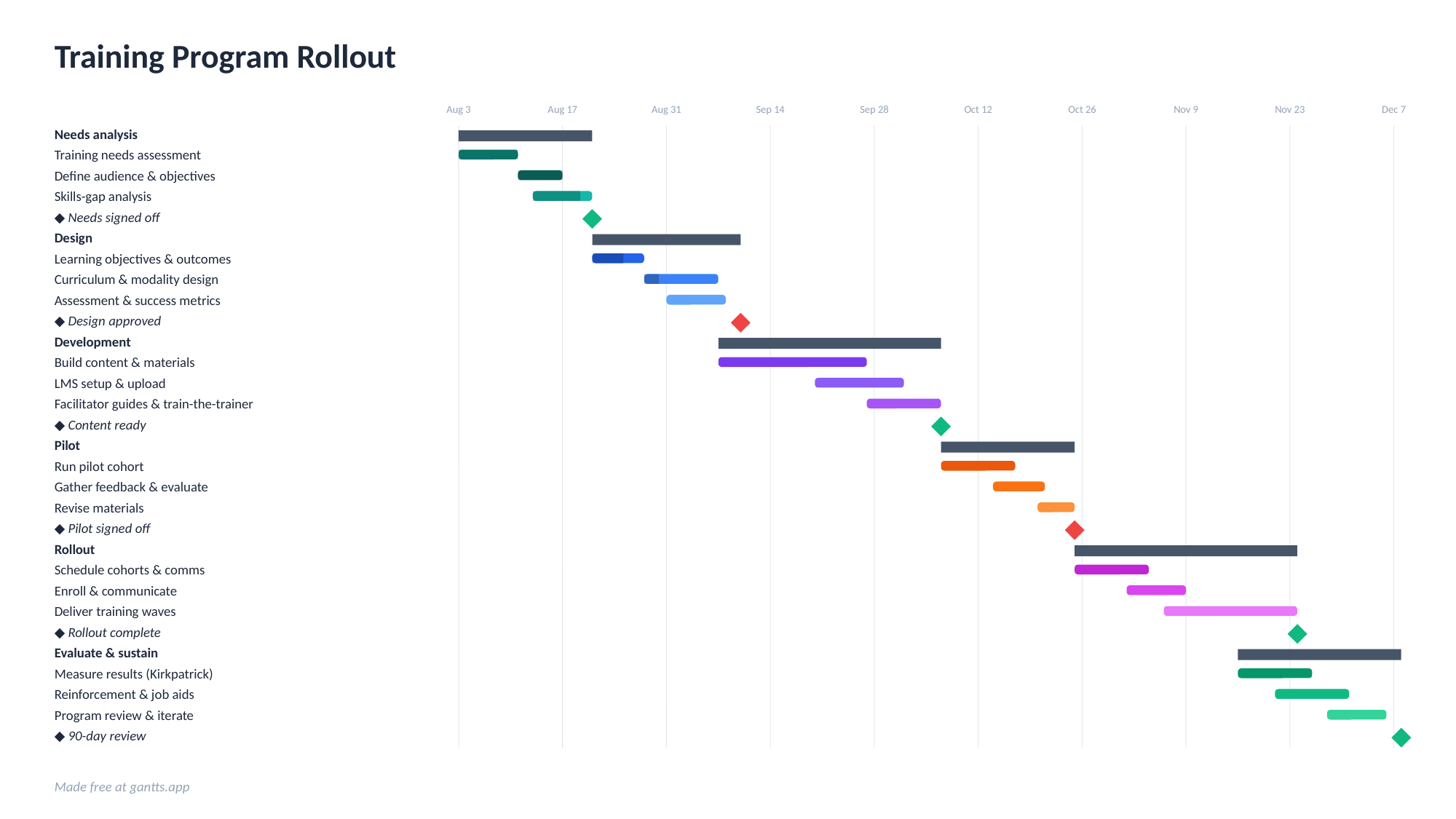

Training Program Rollout
Aug 3
Aug 17
Aug 31
Sep 14
Sep 28
Oct 12
Oct 26
Nov 9
Nov 23
Dec 7
Needs analysis

Training needs assessment

Define audience & objectives

Skills-gap analysis

◆ Needs signed off

Design

Learning objectives & outcomes

Curriculum & modality design

Assessment & success metrics

◆ Design approved

Development

Build content & materials

LMS setup & upload

Facilitator guides & train-the-trainer

◆ Content ready

Pilot

Run pilot cohort

Gather feedback & evaluate

Revise materials

◆ Pilot signed off

Rollout

Schedule cohorts & comms

Enroll & communicate

Deliver training waves

◆ Rollout complete

Evaluate & sustain

Measure results (Kirkpatrick)

Reinforcement & job aids

Program review & iterate

◆ 90-day review

Made free at gantts.app